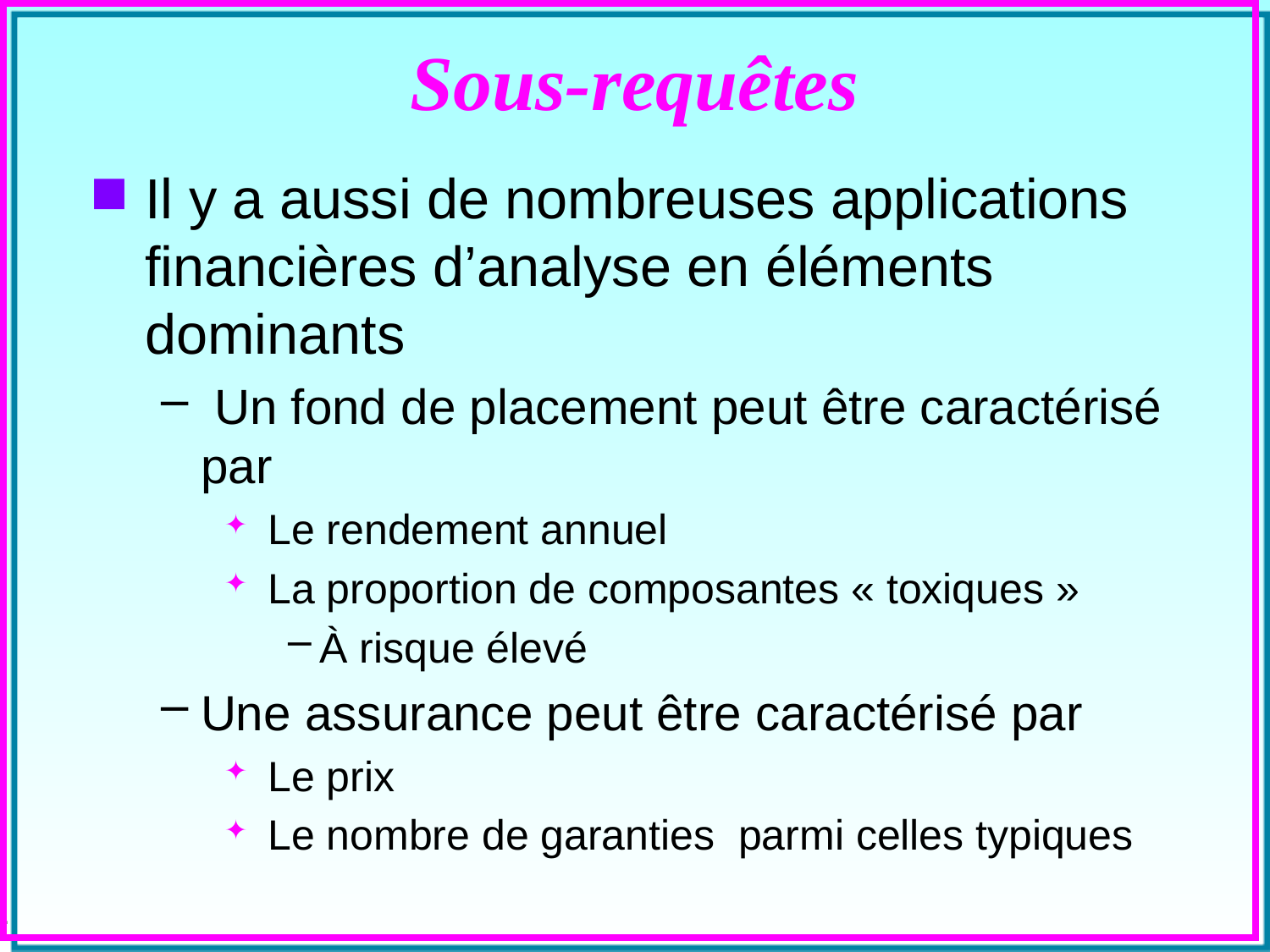

# Sous-requêtes
Il y a aussi de nombreuses applications financières d’analyse en éléments dominants
 Un fond de placement peut être caractérisé par
 Le rendement annuel
 La proportion de composantes « toxiques »
À risque élevé
Une assurance peut être caractérisé par
 Le prix
 Le nombre de garanties  parmi celles typiques